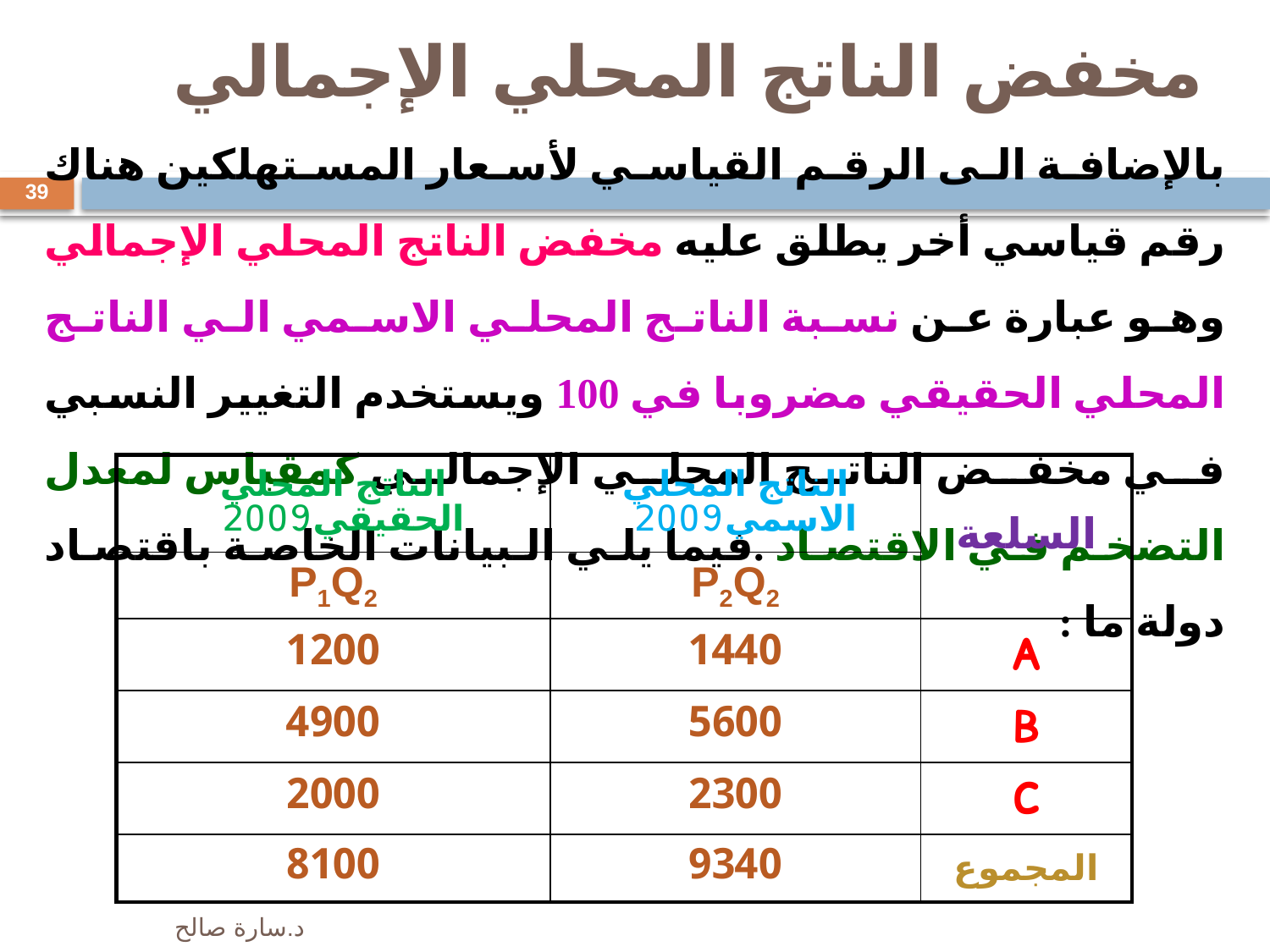

# مخفض الناتج المحلي الإجمالي
بالإضافة الى الرقم القياسي لأسعار المستهلكين هناك رقم قياسي أخر يطلق عليه مخفض الناتج المحلي الإجمالي وهو عبارة عن نسبة الناتج المحلي الاسمي الي الناتج المحلي الحقيقي مضروبا في 100 ويستخدم التغيير النسبي في مخفض الناتج المحلي الإجمالي كمقياس لمعدل التضخم في الاقتصاد .فيما يلي البيانات الخاصة باقتصاد دولة ما :

المطلوب إيجاد مخفض الناتج المحلي الإجمالي لعام 2009

39
| الناتج المحلي الحقيقي2009 | الناتج المحلي الاسمي2009 | السلعة |
| --- | --- | --- |
| P1Q2 | P2Q2 |  |
| 1200 | 1440 | A |
| 4900 | 5600 | B |
| 2000 | 2300 | C |
| 8100 | 9340 | المجموع |
د.سارة صالح